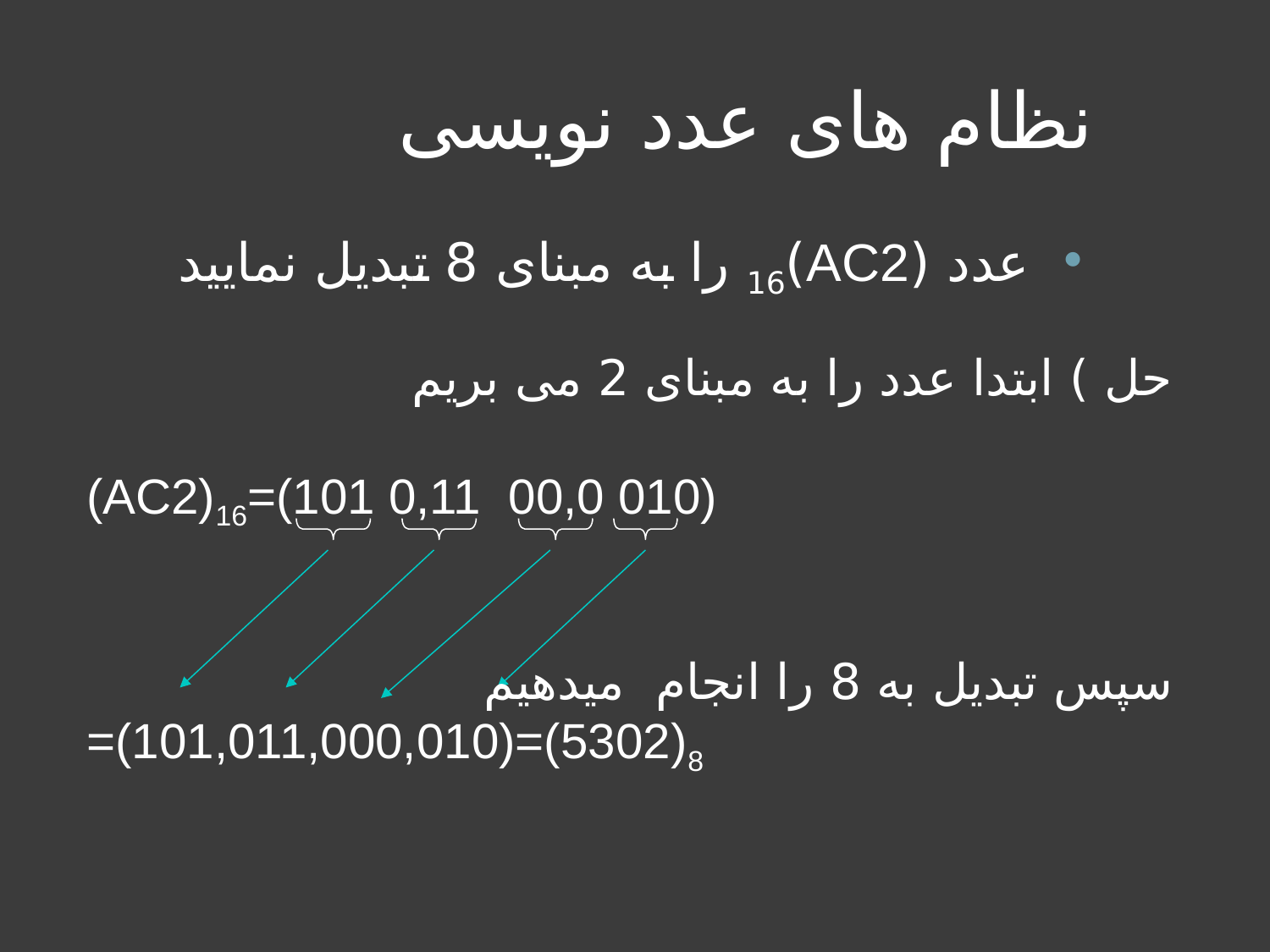

# نظام های عدد نویسی
عدد (AC2)16 را به مبنای 8 تبدیل نمایید
		حل ) ابتدا عدد را به مبنای 2 می بریم

(AC2)16=(101 0,11  00,0 010)

		سپس تبدیل به 8 را انجام  میدهیم
=(101,011,000,010)=(5302)8

دانشگاه کردستان - دانشکده فنی و مهندسی - کارگاه کامپیوتر
39